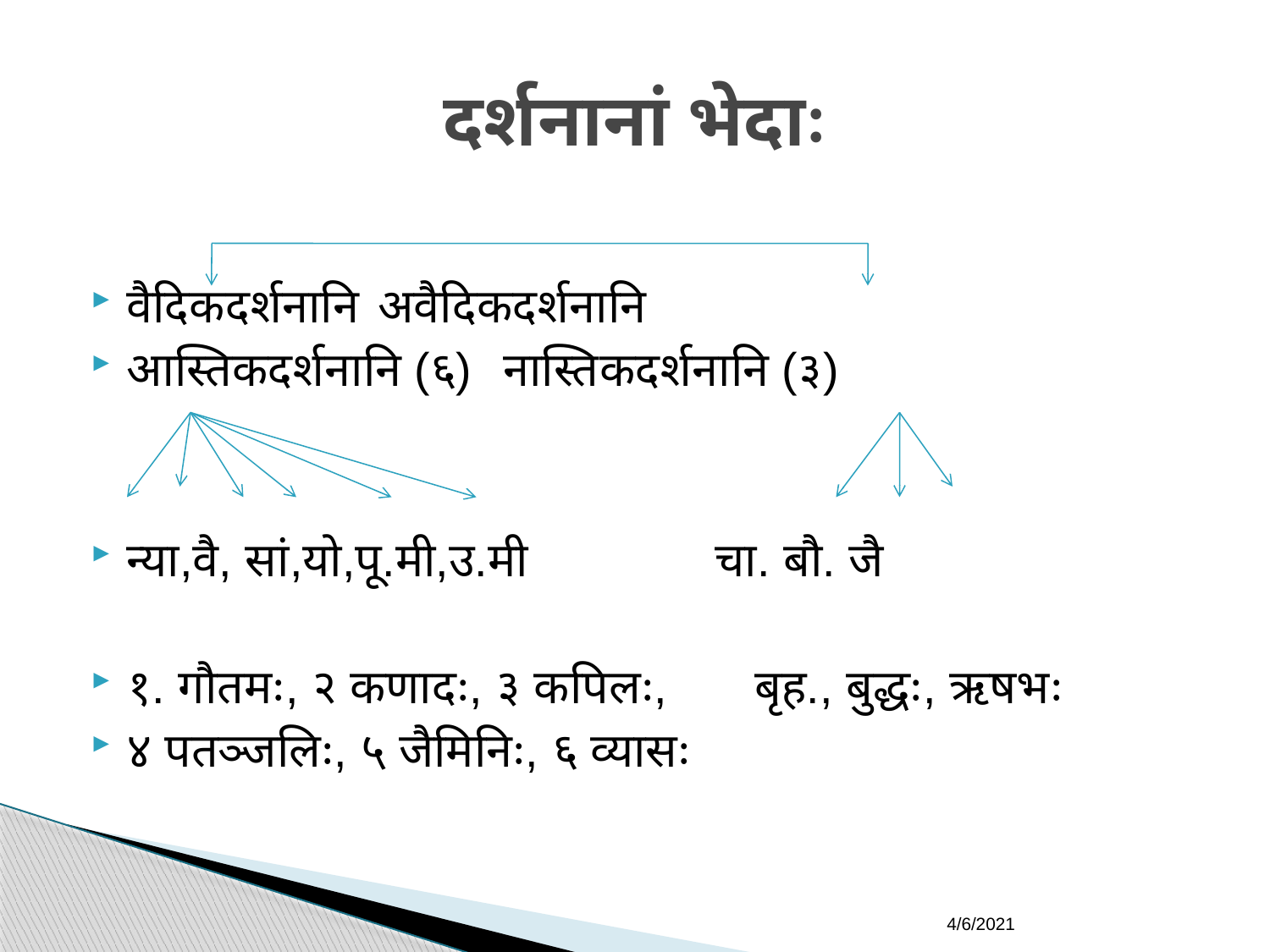

# दर्शनानां भेदाः

वैदिकदर्शनानि			अवैदिकदर्शनानि
आस्तिकदर्शनानि (६)		नास्तिकदर्शनानि (३)

न्या,वै, सां,यो,पू.मी,उ.मी		       चा. बौ. जै

१. गौतमः, २ कणादः, ३ कपिलः,		बृह., बुद्धः, ऋषभः
४ पतञ्जलिः, ५ जैमिनिः, ६ व्यासः
4/6/2021